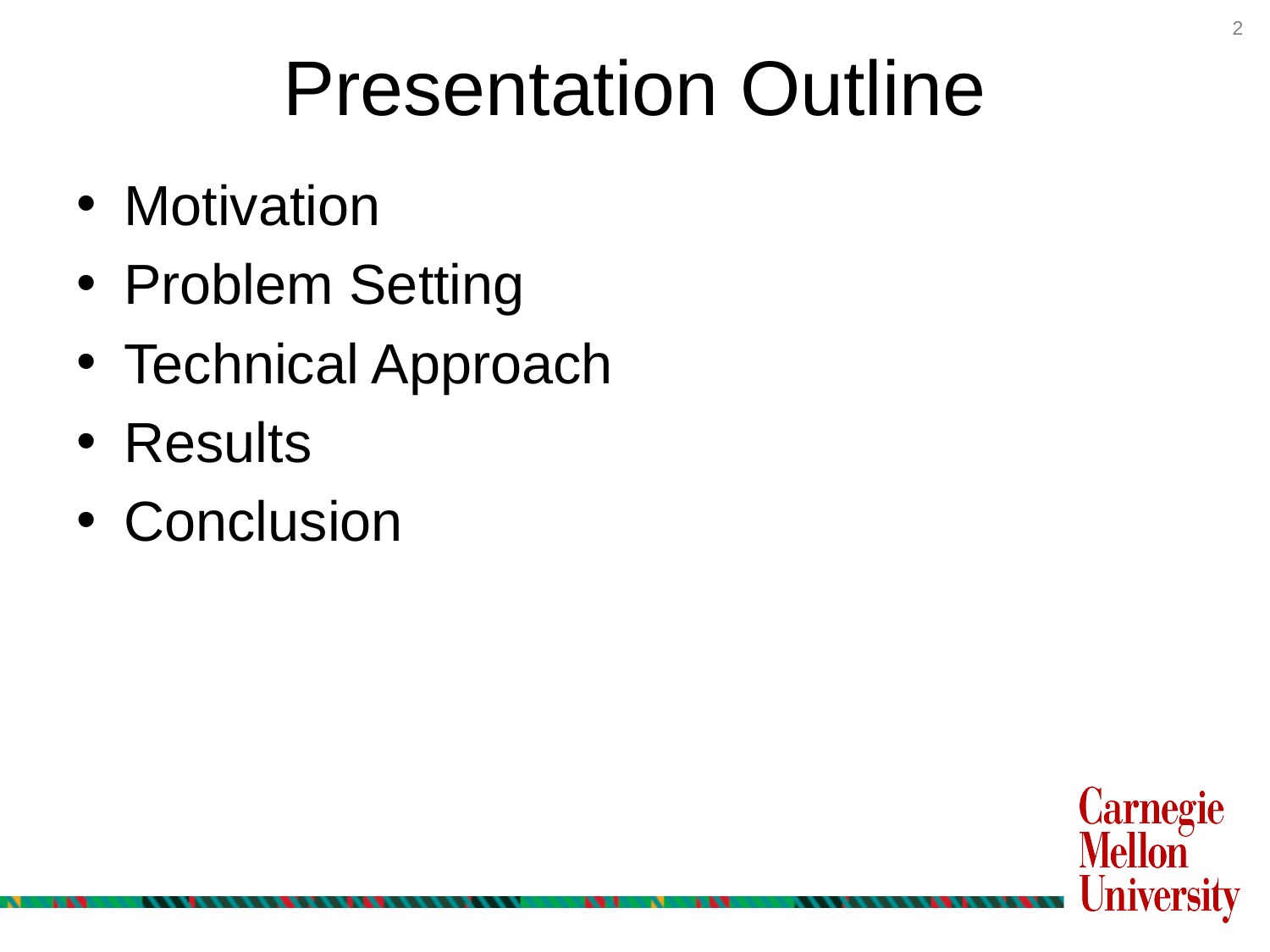

Presentation Outline
Motivation
Problem Setting
Technical Approach
Results
Conclusion